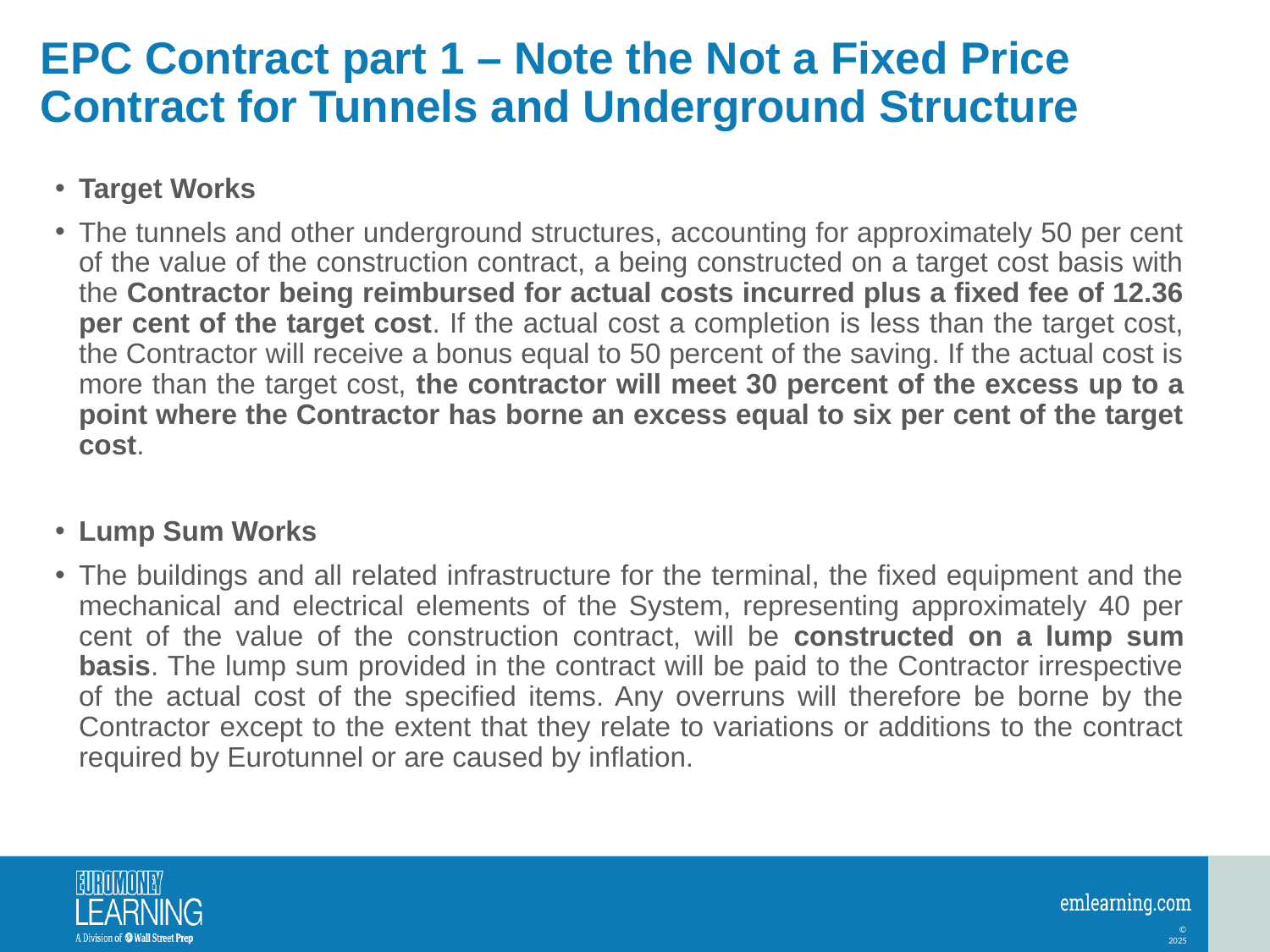

# EPC Contract part 1 – Note the Not a Fixed Price Contract for Tunnels and Underground Structure
Target Works
The tunnels and other underground structures, accounting for approximately 50 per cent of the value of the construction contract, a being constructed on a target cost basis with the Contractor being reimbursed for actual costs incurred plus a fixed fee of 12.36 per cent of the target cost. If the actual cost a completion is less than the target cost, the Contractor will receive a bonus equal to 50 percent of the saving. If the actual cost is more than the target cost, the contractor will meet 30 percent of the excess up to a point where the Contractor has borne an excess equal to six per cent of the target cost.

Lump Sum Works
The buildings and all related infrastructure for the terminal, the fixed equipment and the mechanical and electrical elements of the System, representing approximately 40 per cent of the value of the construction contract, will be constructed on a lump sum basis. The lump sum provided in the contract will be paid to the Contractor irrespective of the actual cost of the specified items. Any overruns will therefore be borne by the Contractor except to the extent that they relate to variations or additions to the contract required by Eurotunnel or are caused by inflation.